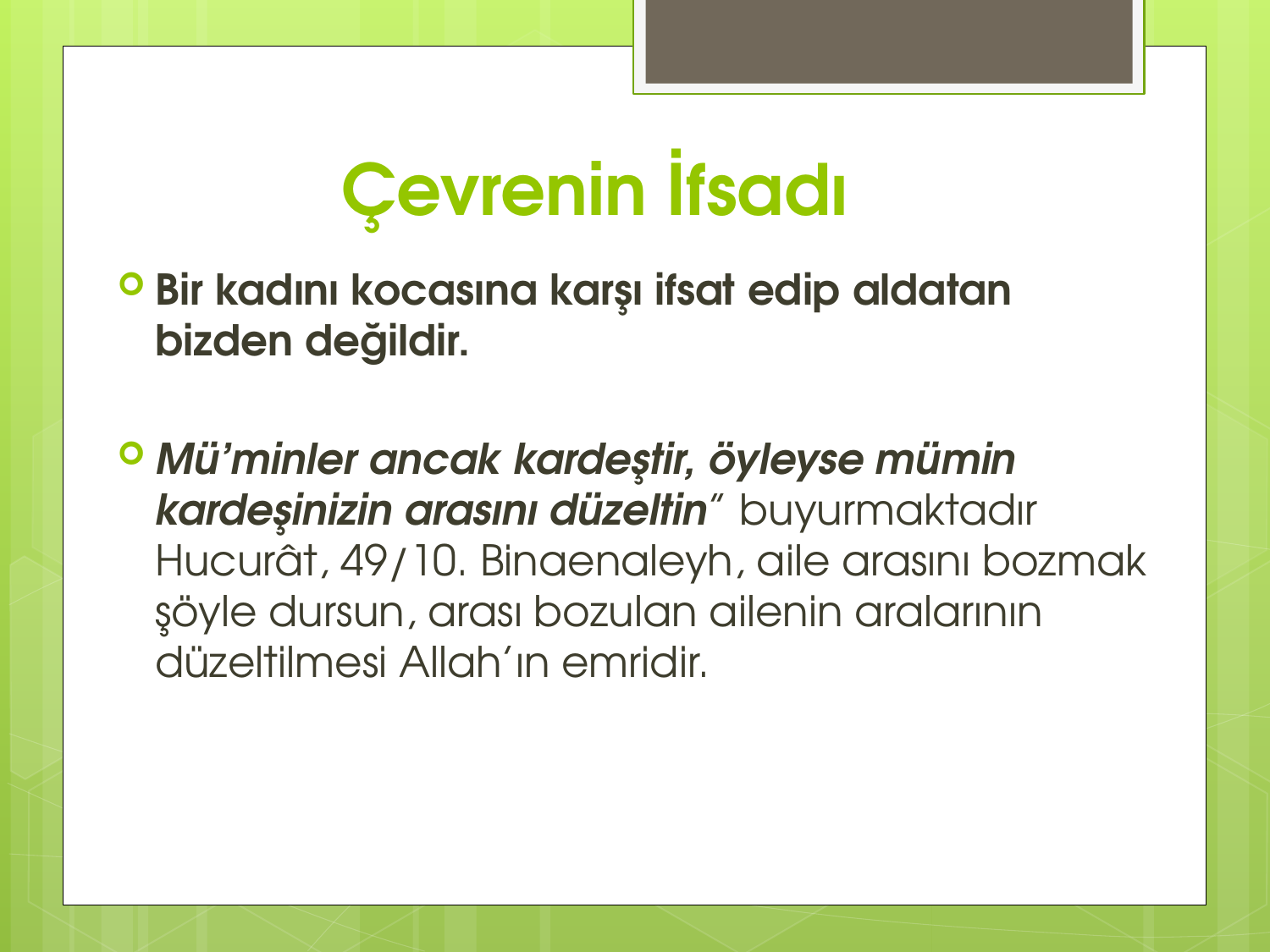

# Çevrenin İfsadı
Bir kadını kocasına karşı ifsat edip aldatan bizden değildir.

Mü’minler ancak kardeştir, öyleyse mümin kardeşinizin arasını düzeltin” buyurmaktadır Hucurât, 49/10. Binaenaleyh, aile arasını bozmak şöyle dursun, arası bozulan ailenin aralarının düzeltilmesi Allah’ın emridir.